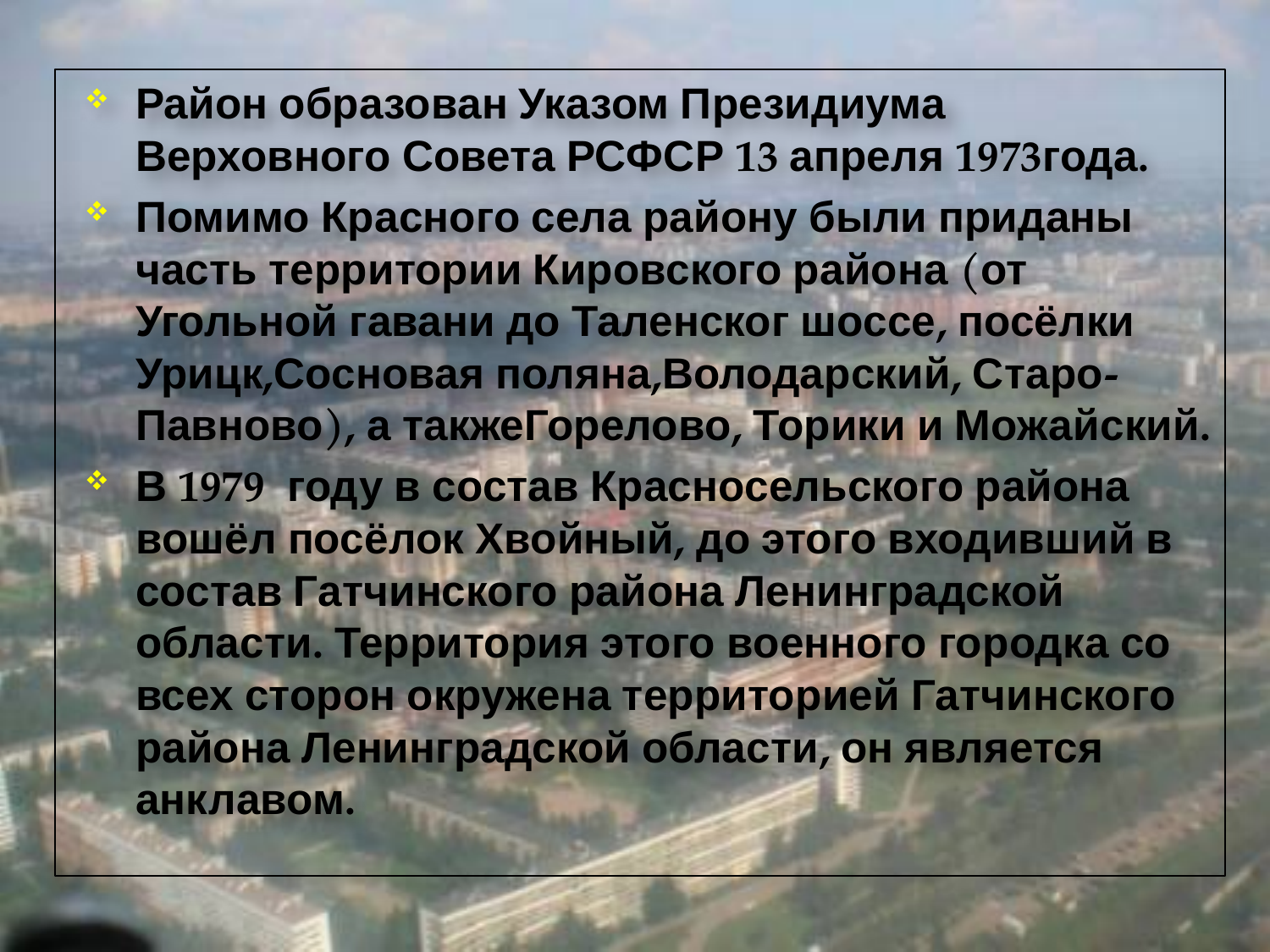

#
Район образован Указом Президиума Верховного Совета РСФСР 13 апреля 1973года.
Помимо Красного села району были приданы часть территории Кировского района (от Угольной гавани до Таленског шоссе, посёлки Урицк,Сосновая поляна,Володарский, Старо-Павново), а такжеГорелово, Торики и Можайский.
В 1979  году в состав Красносельского района вошёл посёлок Хвойный, до этого входивший в состав Гатчинского района Ленинградской области. Территория этого военного городка со всех сторон окружена территорией Гатчинского района Ленинградской области, он является анклавом.